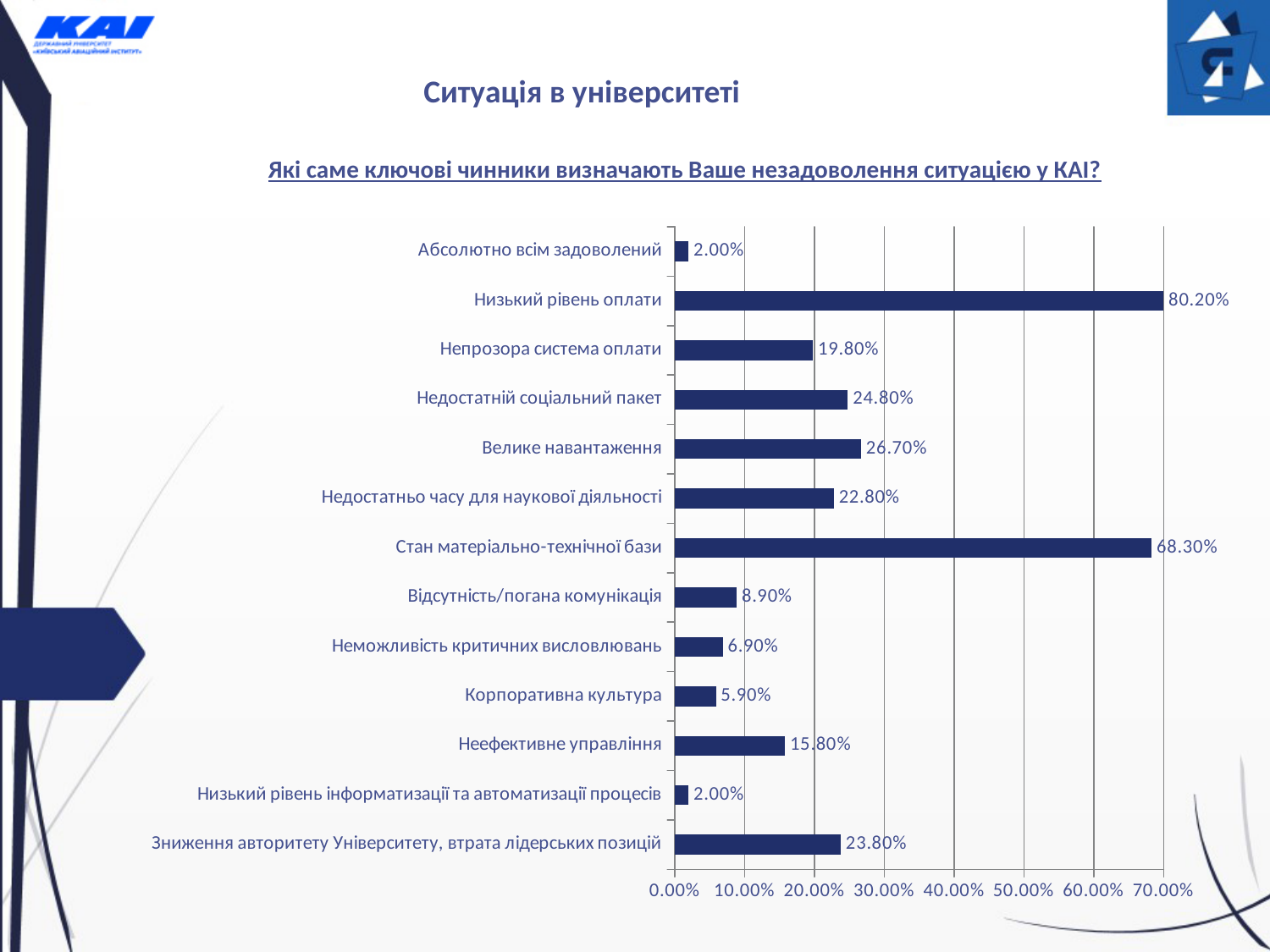

Ситуація в університеті
Які саме ключові чинники визначають Ваше незадоволення ситуацією у КАІ?

### Chart

| Category | Які саме ключові чинники визначають Ваше незадоволення ситуацією у НАУ? |
|---|---|
| Зниження авторитету Університету, втрата лідерських позицій | 0.238 |
| Низький рівень інформатизації та автоматизації процесів | 0.02 |
| Неефективне управління | 0.158 |
| Корпоративна культура | 0.059 |
| Неможливість критичних висловлювань | 0.069 |
| Відсутність/погана комунікація | 0.089 |
| Стан матеріально-технічної бази | 0.683 |
| Недостатньо часу для наукової діяльності | 0.228 |
| Велике навантаження | 0.267 |
| Недостатній соціальний пакет | 0.248 |
| Непрозора система оплати | 0.198 |
| Низький рівень оплати | 0.802 |
| Абсолютно всім задоволений | 0.02 |